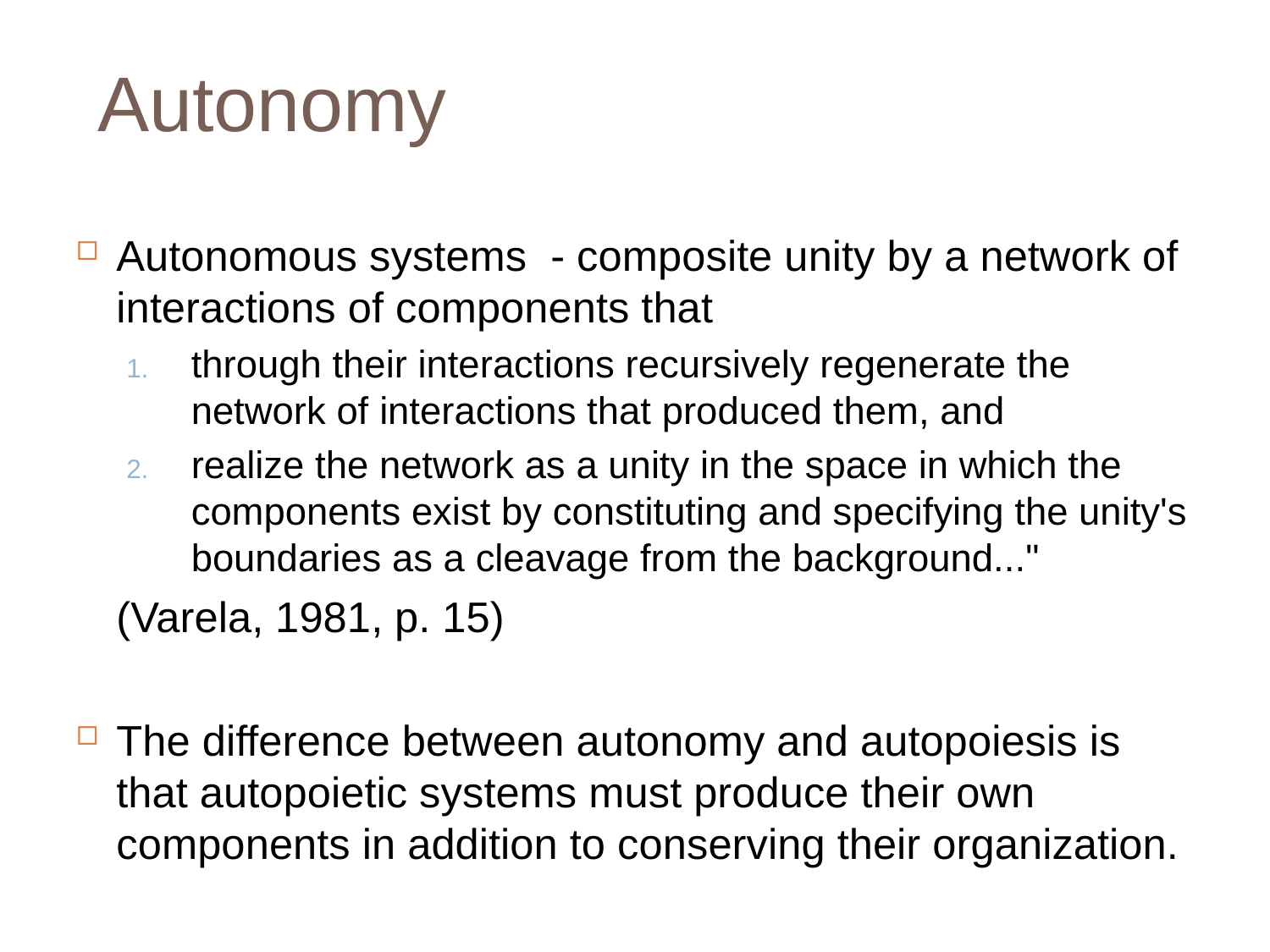

# Autonomy
Autonomous systems  - composite unity by a network of interactions of components that
through their interactions recursively regenerate the network of interactions that produced them, and
realize the network as a unity in the space in which the components exist by constituting and specifying the unity's boundaries as a cleavage from the background..."
						(Varela, 1981, p. 15)

The difference between autonomy and autopoiesis is that autopoietic systems must produce their own  components in addition to conserving their organization.